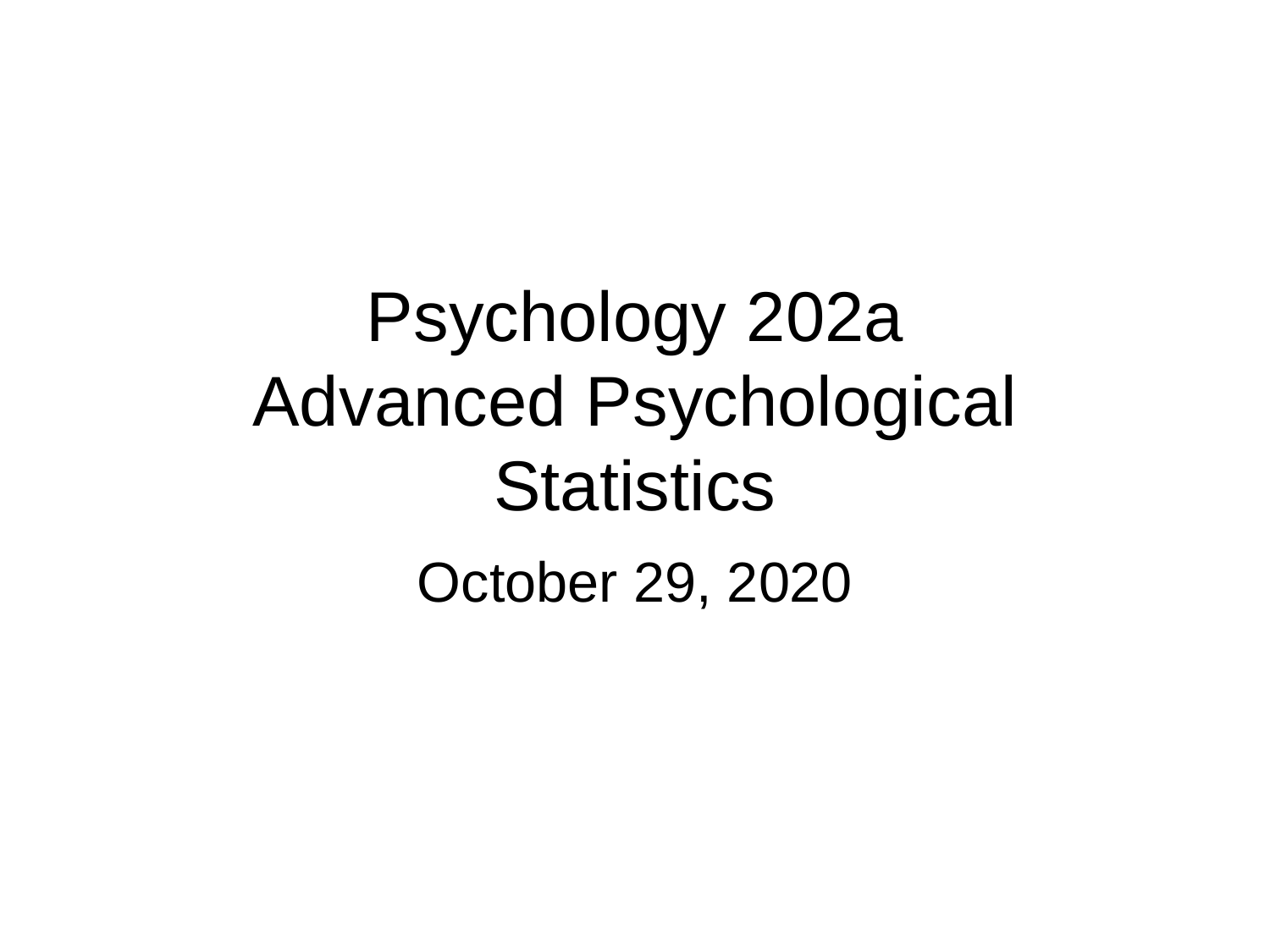

# Psychology 202a Advanced Psychological Statistics
October 29, 2020